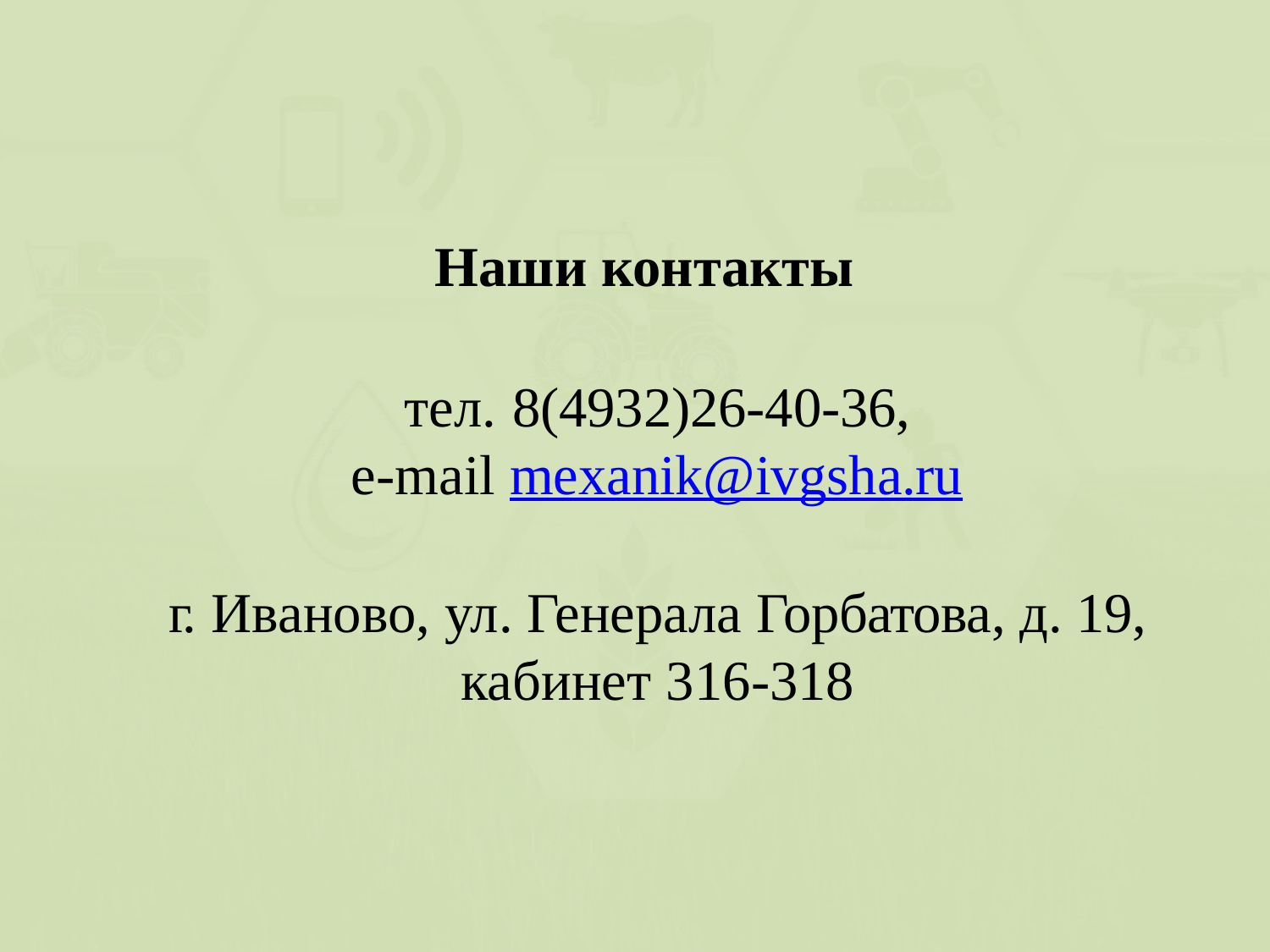

# Наши контакты
тел. 8(4932)26-40-36,
e-mail mexanik@ivgsha.ru

г. Иваново, ул. Генерала Горбатова, д. 19, кабинет 316-318